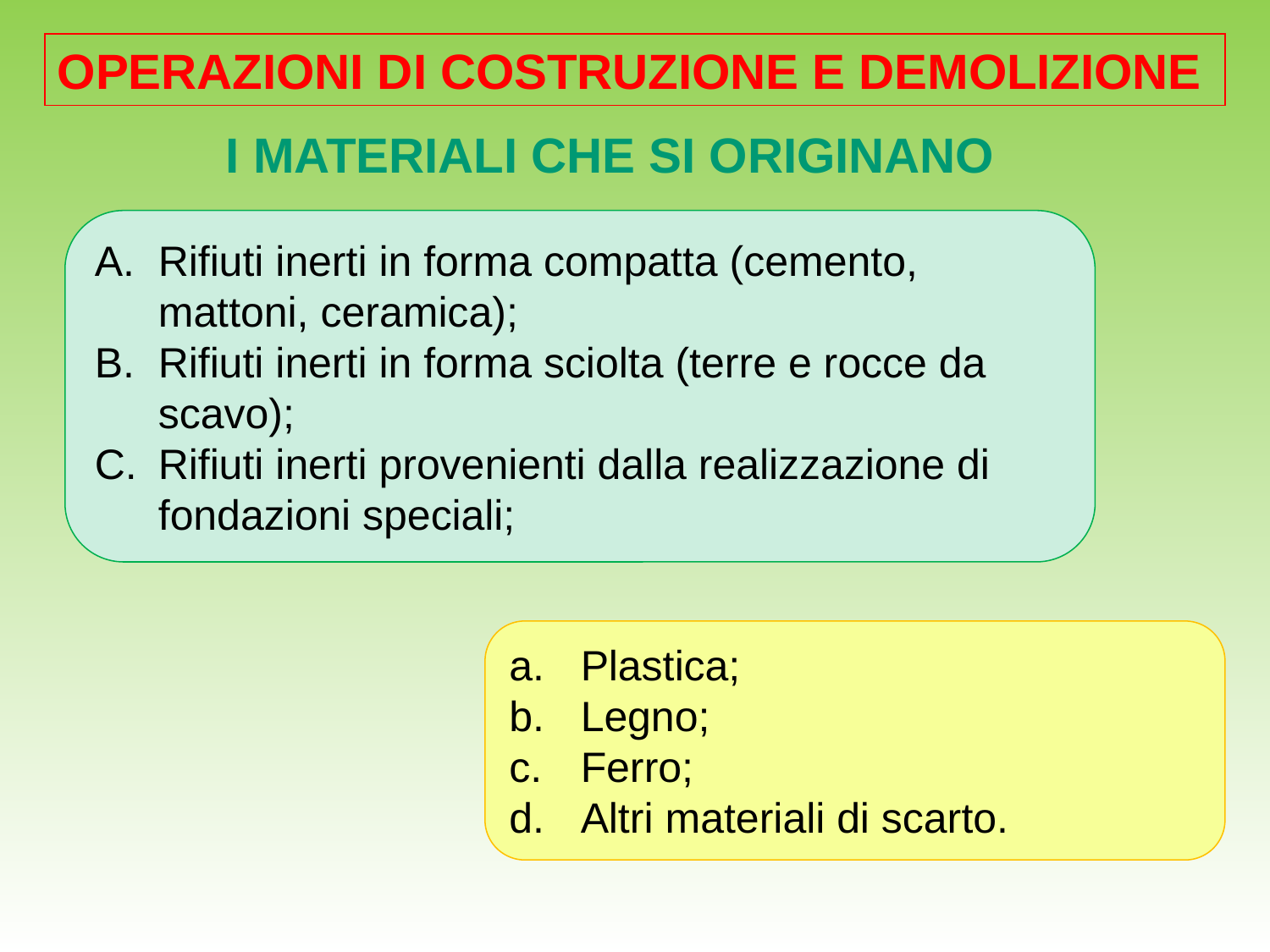

OPERAZIONI DI COSTRUZIONE E DEMOLIZIONE
I MATERIALI CHE SI ORIGINANO
Rifiuti inerti in forma compatta (cemento, mattoni, ceramica);
Rifiuti inerti in forma sciolta (terre e rocce da scavo);
Rifiuti inerti provenienti dalla realizzazione di fondazioni speciali;

Plastica;
Legno;
Ferro;
Altri materiali di scarto.